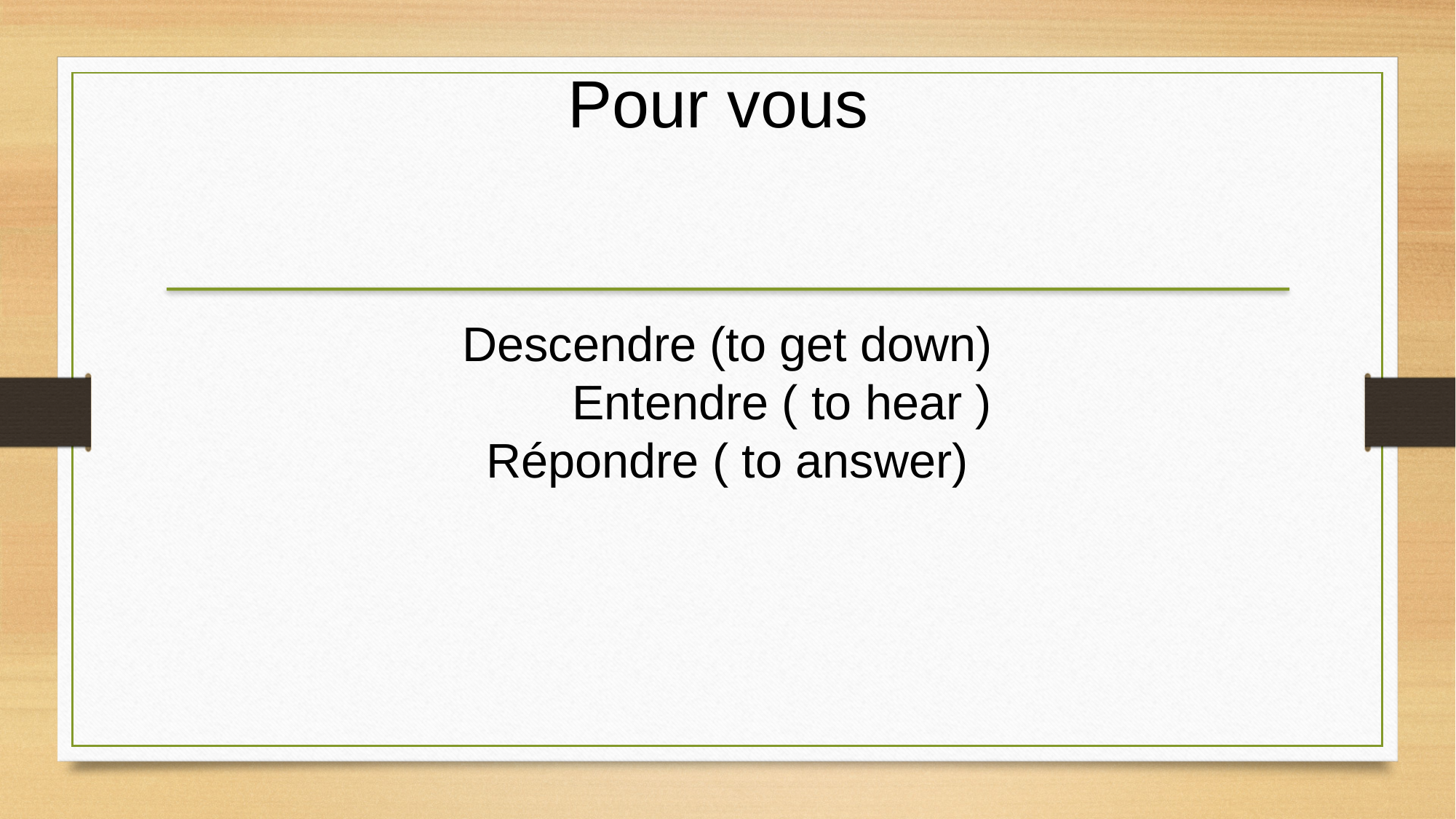

Pour vous
Descendre (to get down)
	Entendre ( to hear )
Répondre ( to answer)